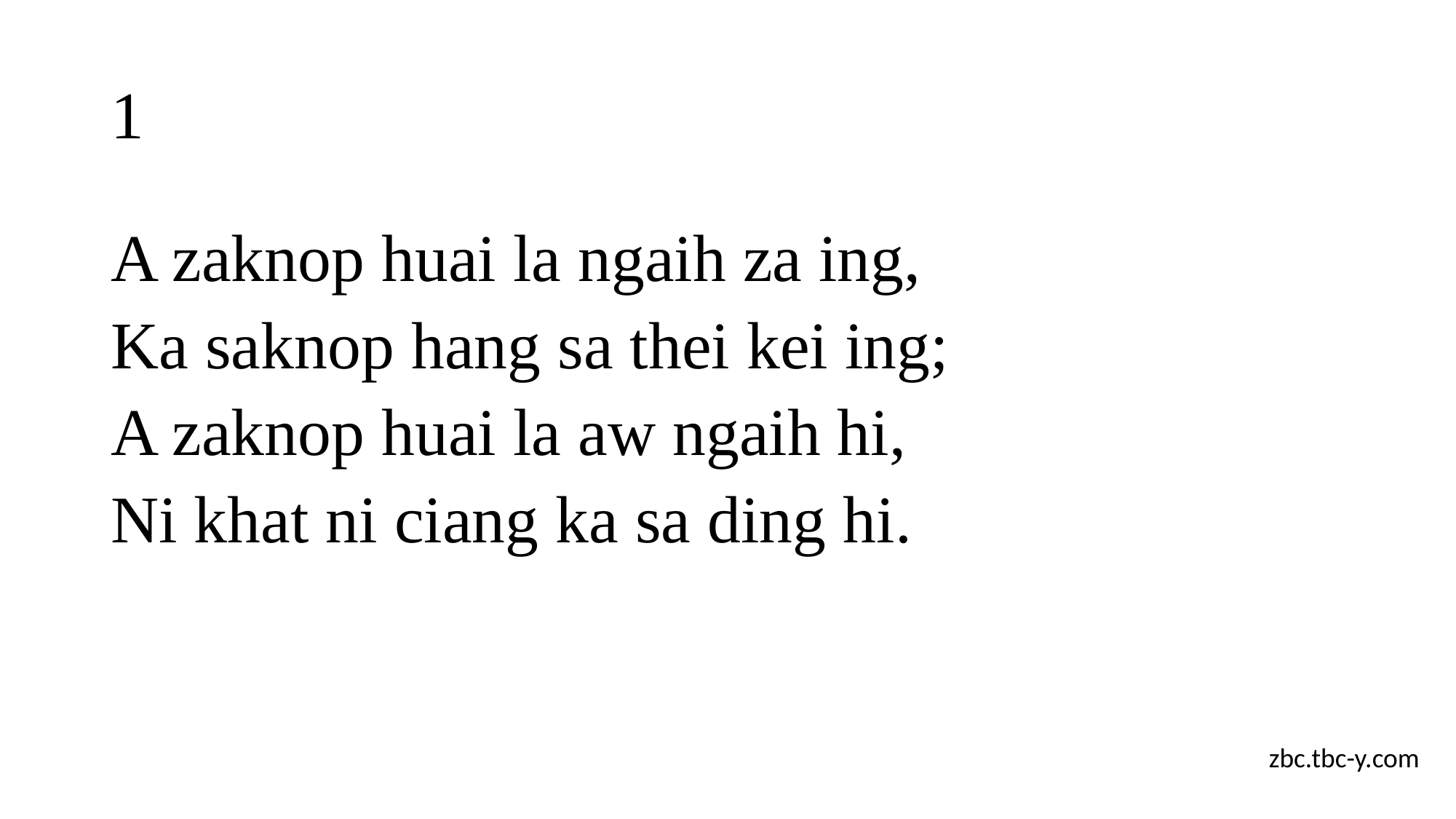

# 1
A zaknop huai la ngaih za ing,
Ka saknop hang sa thei kei ing;
A zaknop huai la aw ngaih hi,
Ni khat ni ciang ka sa ding hi.

zbc.tbc-y.com